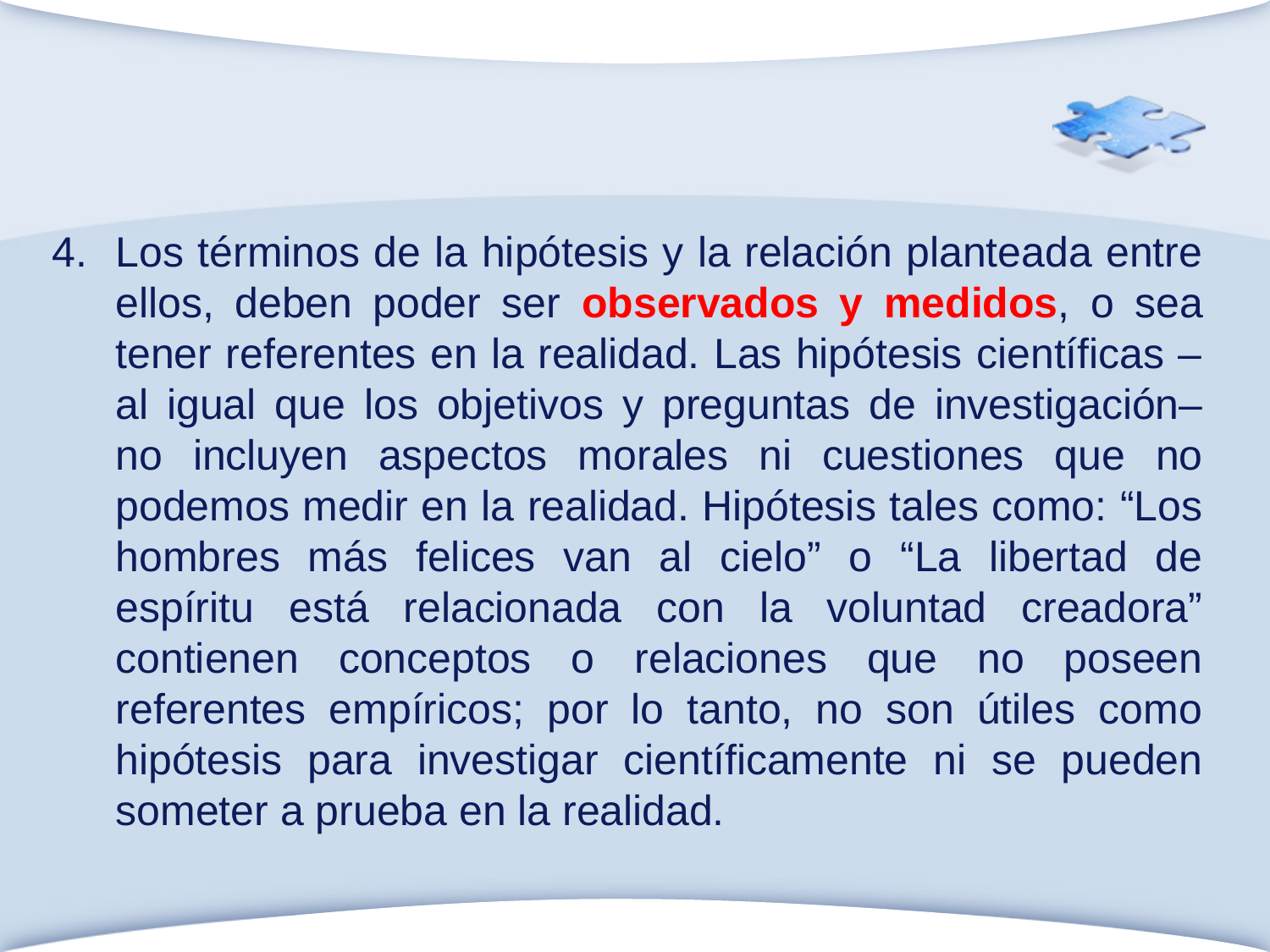

Los términos de la hipótesis y la relación planteada entre ellos, deben poder ser observados y medidos, o sea tener referentes en la realidad. Las hipótesis científicas –al igual que los objetivos y preguntas de investigación– no incluyen aspectos morales ni cuestiones que no podemos medir en la realidad. Hipótesis tales como: “Los hombres más felices van al cielo” o “La libertad de espíritu está relacionada con la voluntad creadora” contienen conceptos o relaciones que no poseen referentes empíricos; por lo tanto, no son útiles como hipótesis para investigar científicamente ni se pueden someter a prueba en la realidad.